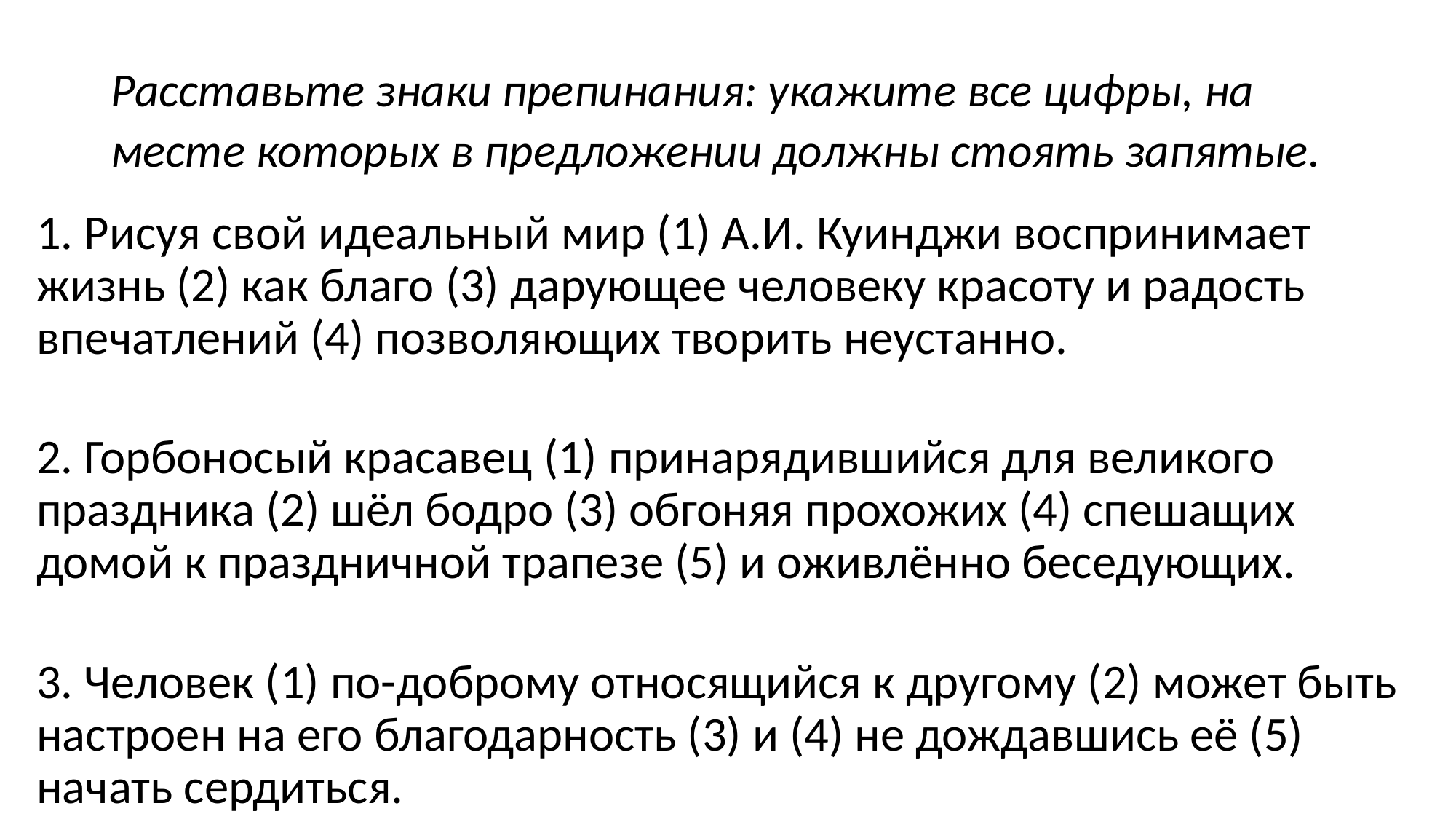

# Расставьте знаки препинания: укажите все цифры, на месте которых в предложении должны стоять запятые.
1. Рисуя свой идеальный мир (1) А.И. Куинджи воспринимает жизнь (2) как благо (3) дарующее человеку красоту и радость впечатлений (4) позволяющих творить неустанно.
2. Горбоносый красавец (1) принарядившийся для великого праздника (2) шёл бодро (3) обгоняя прохожих (4) спешащих домой к праздничной трапезе (5) и оживлённо беседующих.
3. Человек (1) по-доброму относящийся к другому (2) может быть настроен на его благодарность (3) и (4) не дождавшись её (5) начать сердиться.